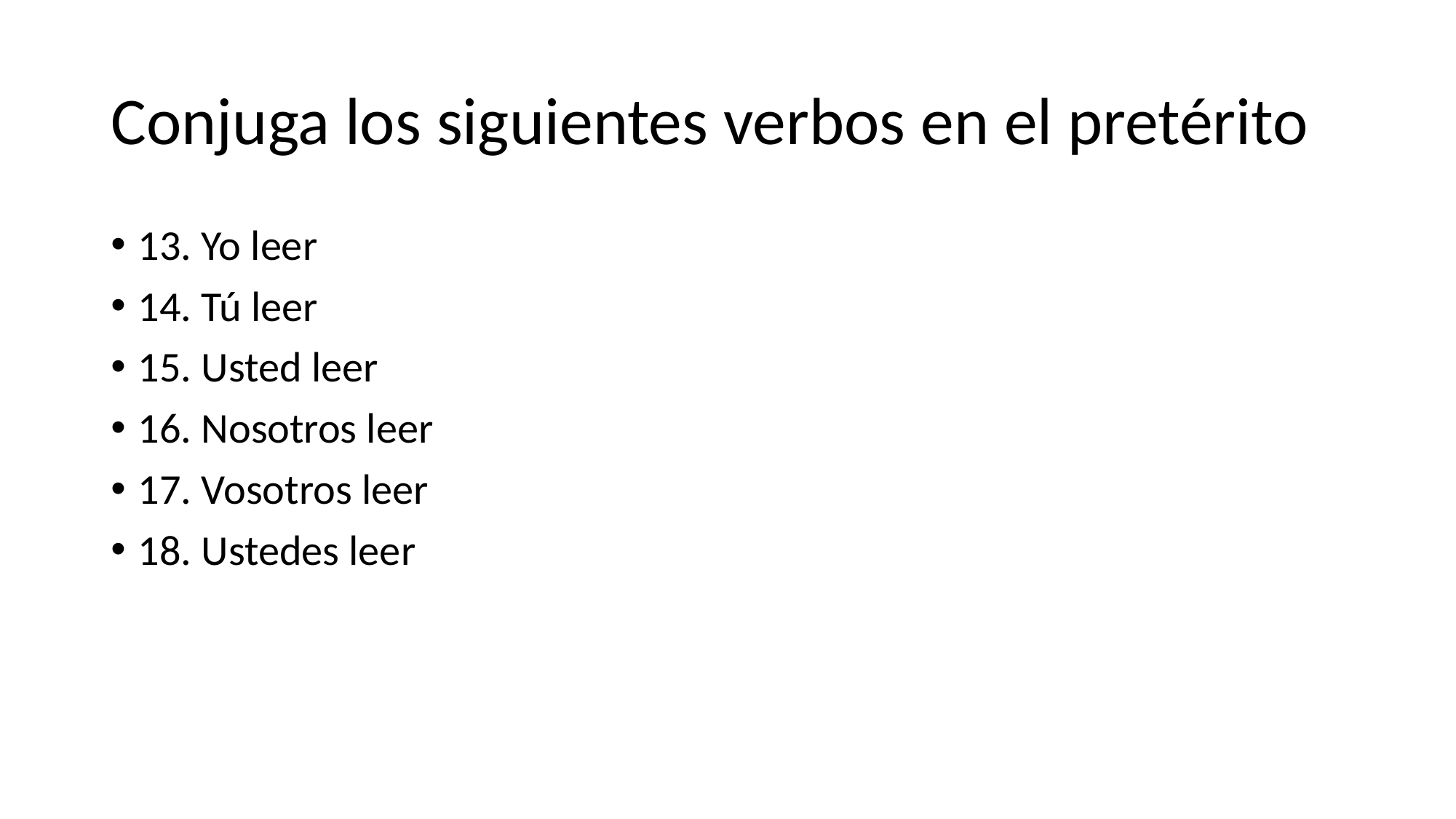

# Conjuga los siguientes verbos en el pretérito
13. Yo leer
14. Tú leer
15. Usted leer
16. Nosotros leer
17. Vosotros leer
18. Ustedes leer